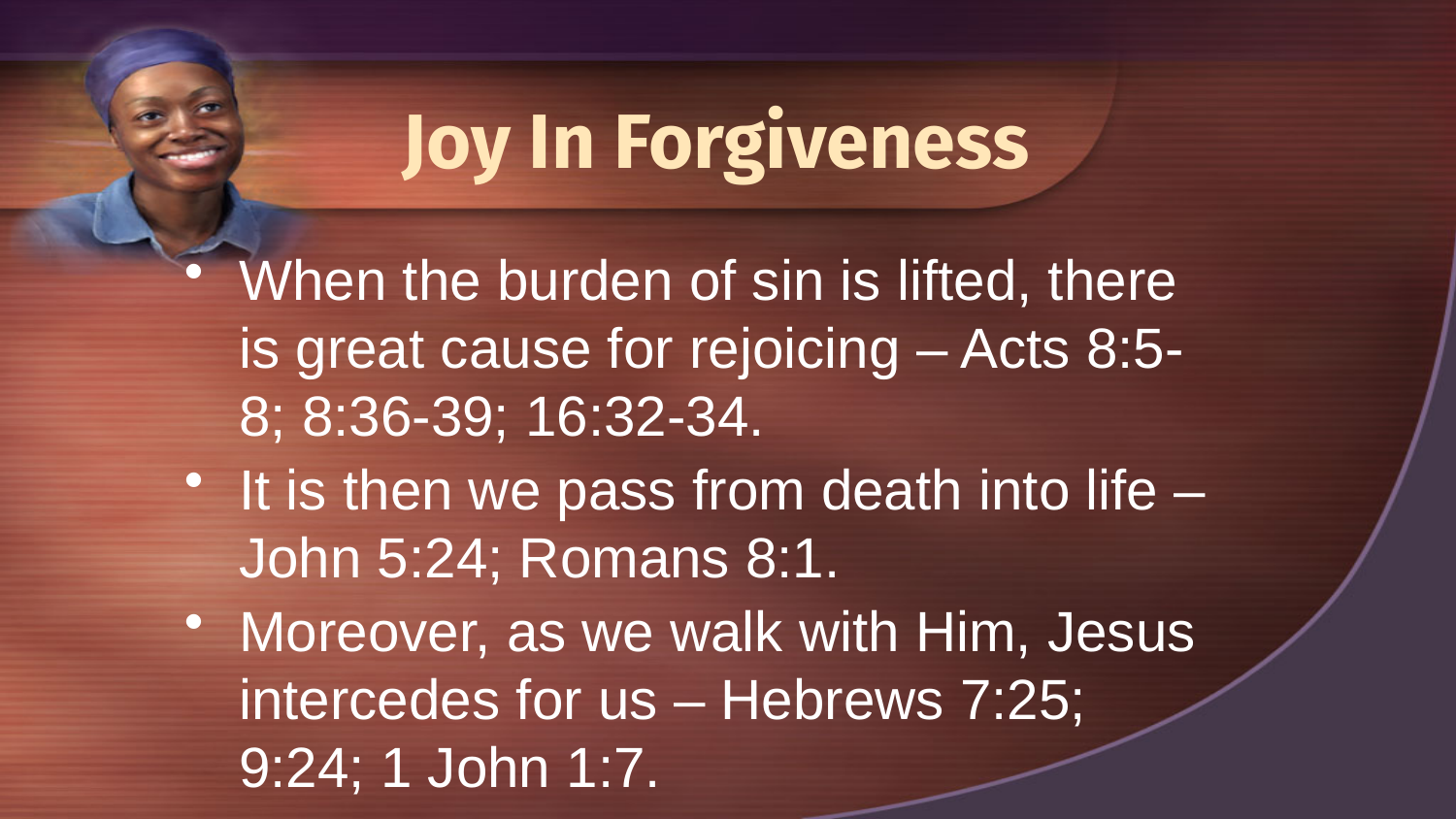

# Joy In Forgiveness
When the burden of sin is lifted, there is great cause for rejoicing – Acts 8:5-8; 8:36-39; 16:32-34.
It is then we pass from death into life – John 5:24; Romans 8:1.
Moreover, as we walk with Him, Jesus intercedes for us – Hebrews 7:25; 9:24; 1 John 1:7.